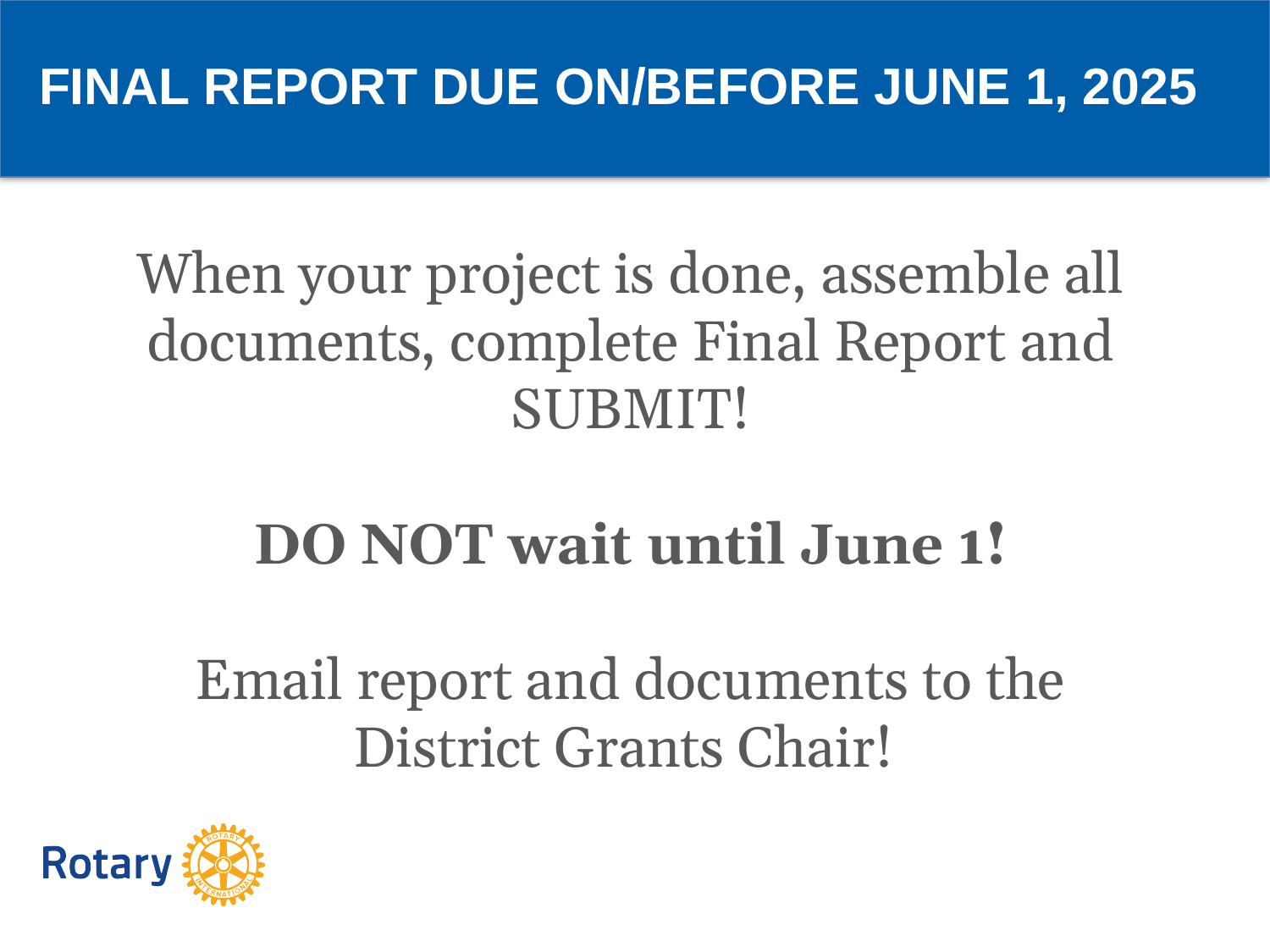

FINAL REPORT DUE ON/BEFORE JUNE 1, 2025
When your project is done, assemble all documents, complete Final Report and SUBMIT!

DO NOT wait until June 1!

Email report and documents to the District Grants Chair!